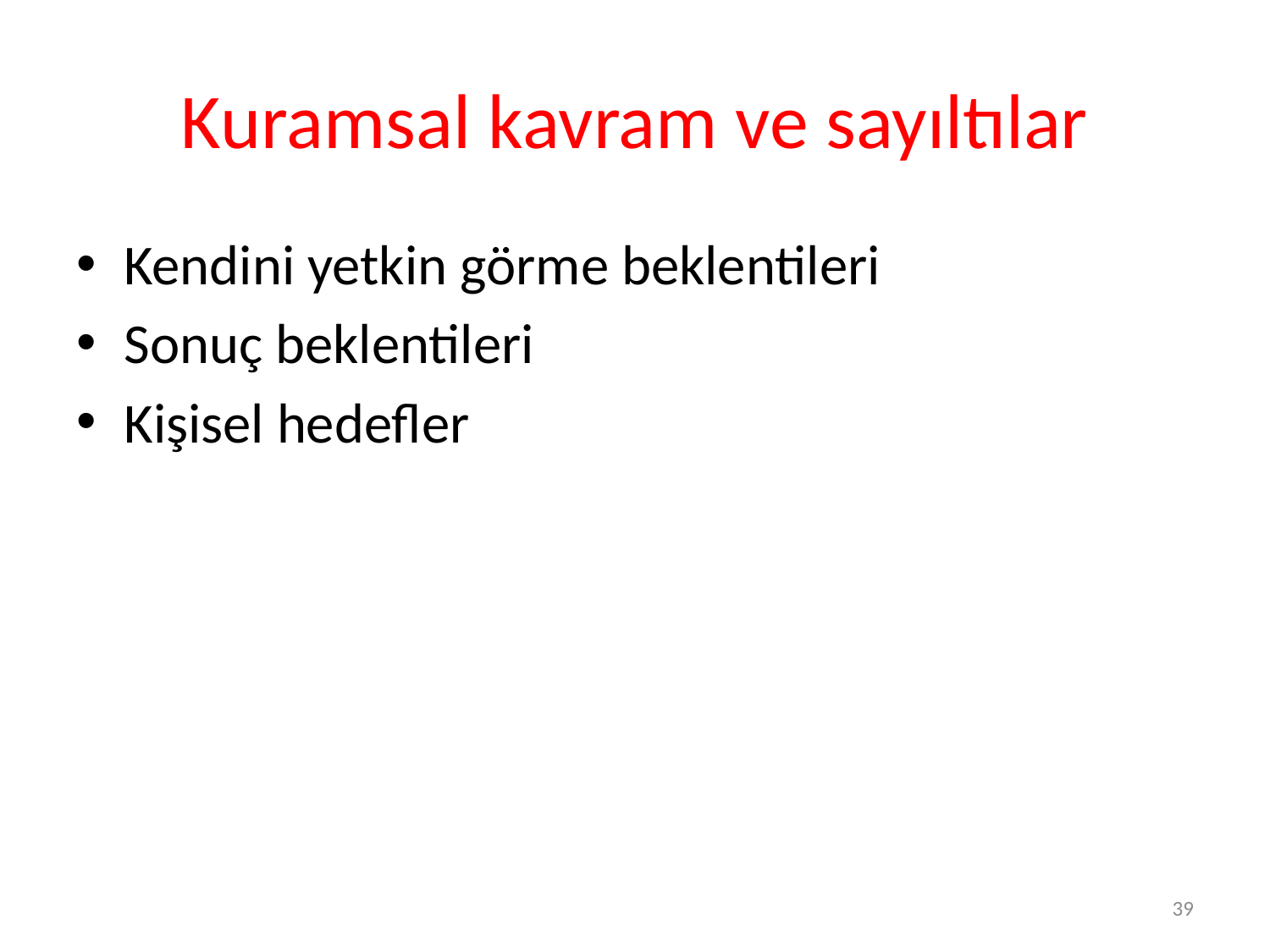

# Kuramsal kavram ve sayıltılar
Kendini yetkin görme beklentileri
Sonuç beklentileri
Kişisel hedefler
39